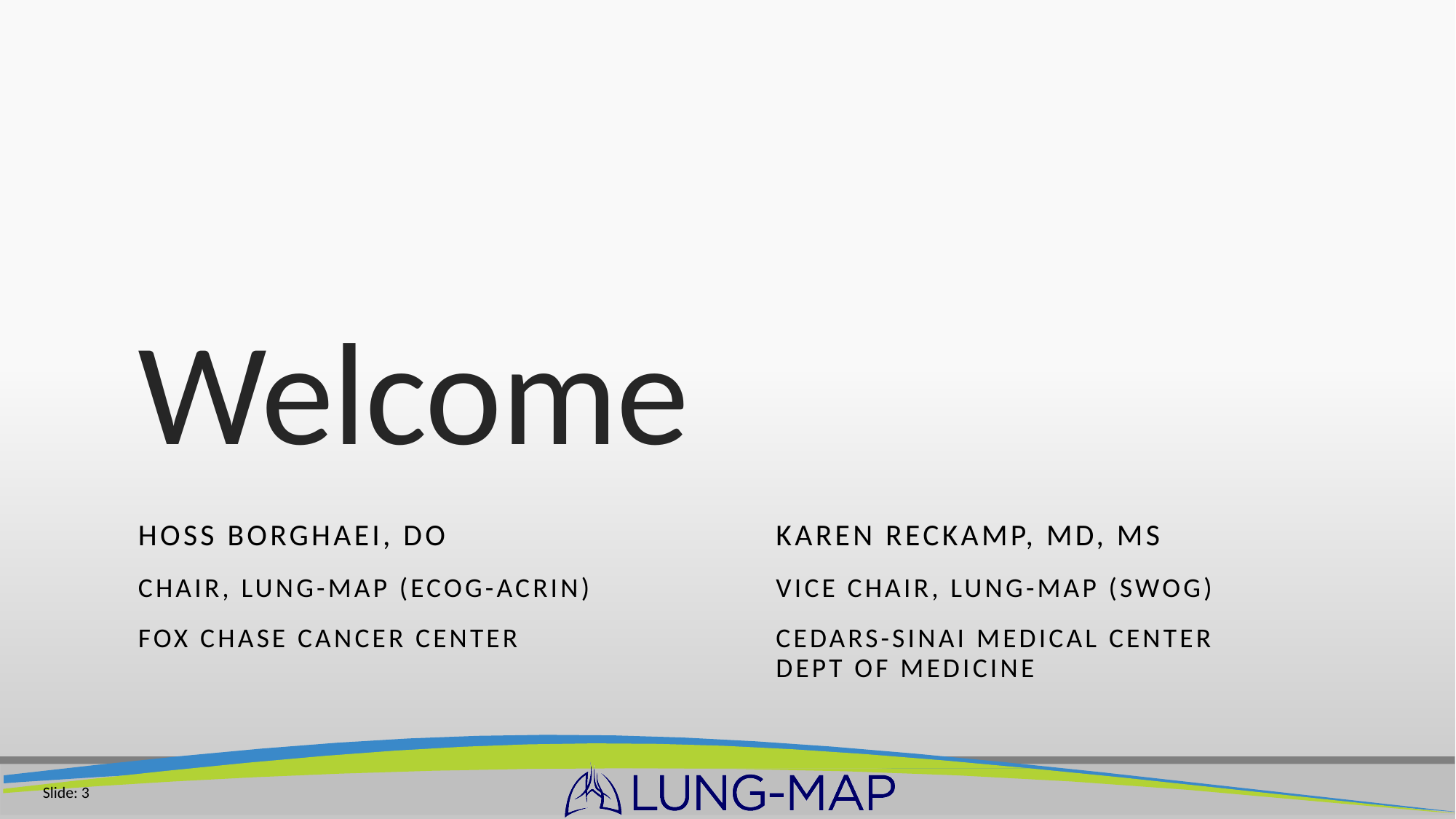

# Welcome
Hoss Borghaei, DO
Chair, Lung-MAP (ECOG-ACRIN)
Fox Chase Cancer Center
Karen Reckamp, MD, MS
Vice Chair, Lung-MAP (SWOG)
Cedars-Sinai Medical Center Dept of Medicine
Slide: 3